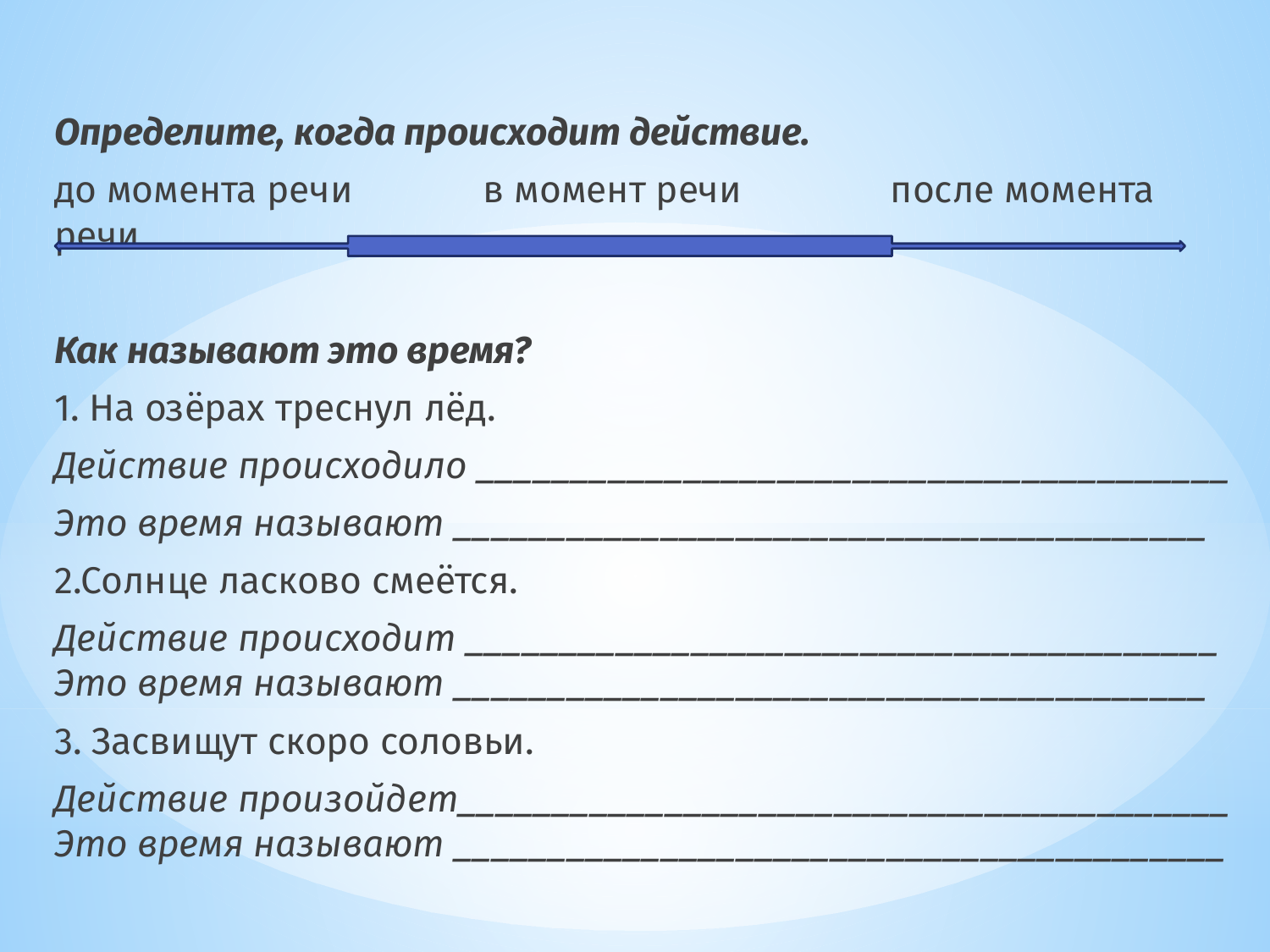

Определите, когда происходит действие.
до момента речи 	      в момент речи               после момента речи

Как называют это время?
1. На озёрах треснул лёд.
Действие происходило ________________________________________
Это время называют ________________________________________
2.Солнце ласково смеётся.
Действие происходит ________________________________________ Это время называют ________________________________________
3. Засвищут скоро соловьи.
Действие произойдет_________________________________________ Это время называют _________________________________________